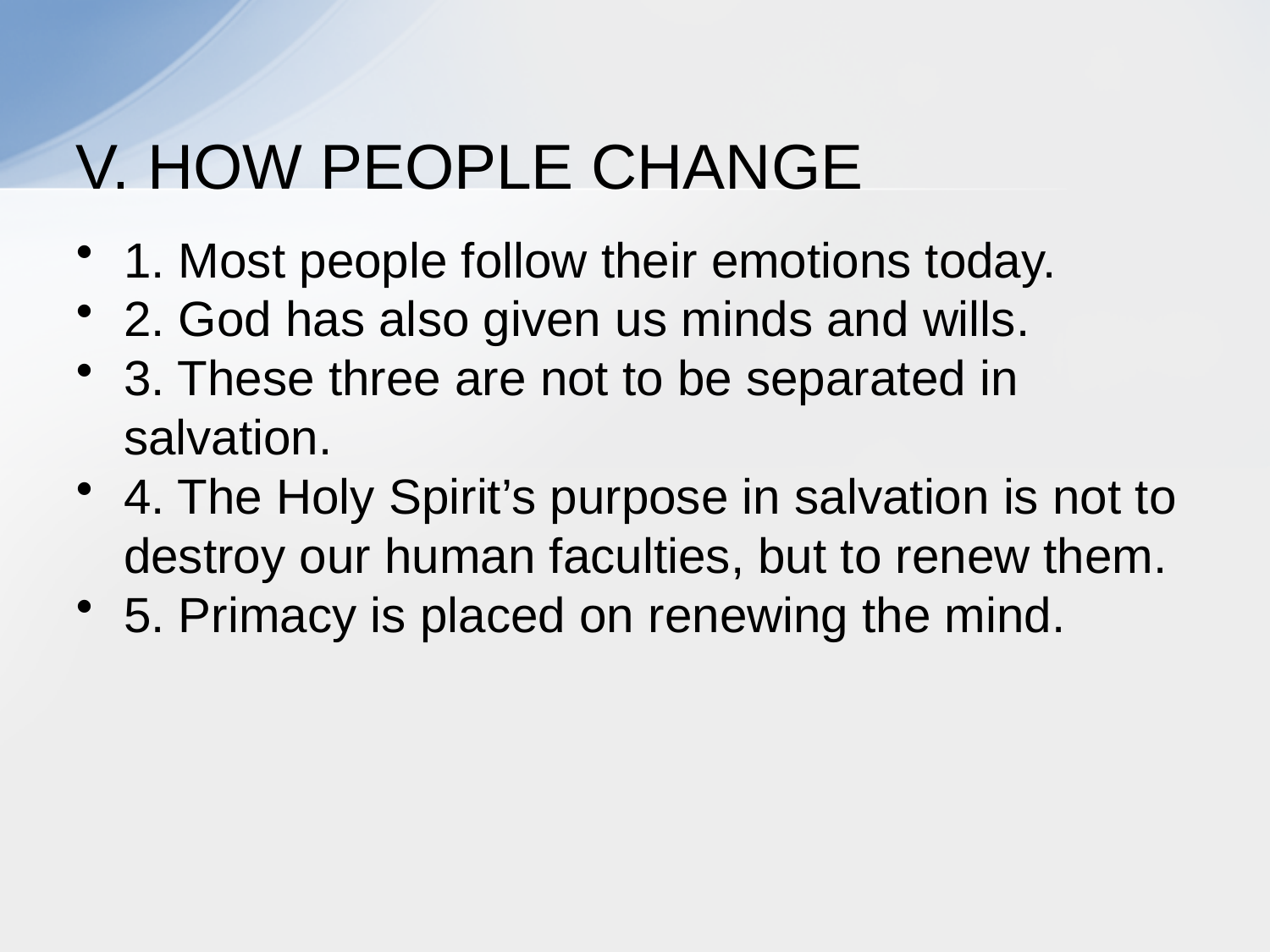

# V. HOW PEOPLE CHANGE
1. Most people follow their emotions today.
2. God has also given us minds and wills.
3. These three are not to be separated in salvation.
4. The Holy Spirit’s purpose in salvation is not to destroy our human faculties, but to renew them.
5. Primacy is placed on renewing the mind.